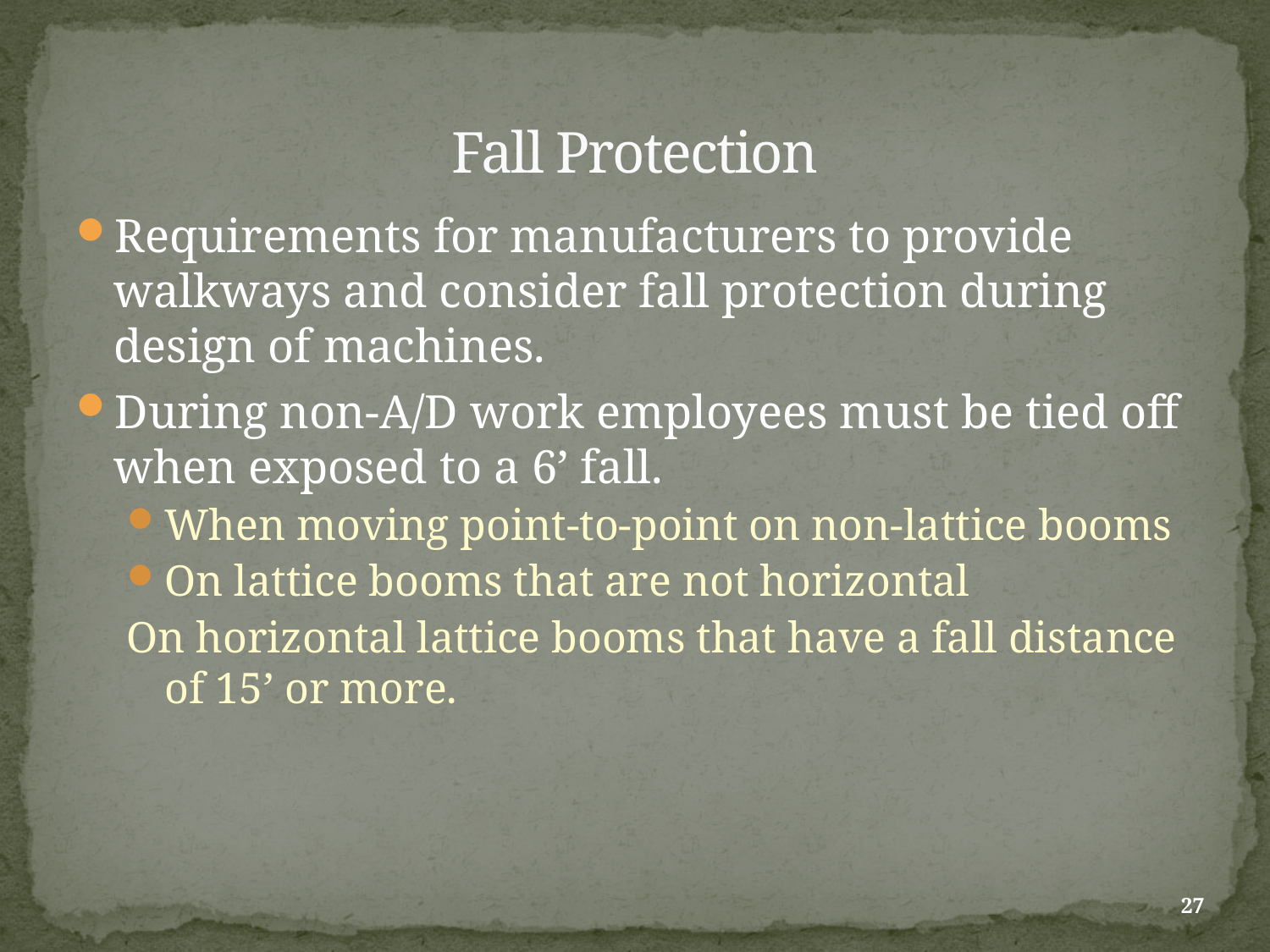

Requirements for manufacturers to provide walkways and consider fall protection during design of machines.
During non-A/D work employees must be tied off when exposed to a 6’ fall.
When moving point-to-point on non-lattice booms
On lattice booms that are not horizontal
On horizontal lattice booms that have a fall distance of 15’ or more.
Fall Protection
27